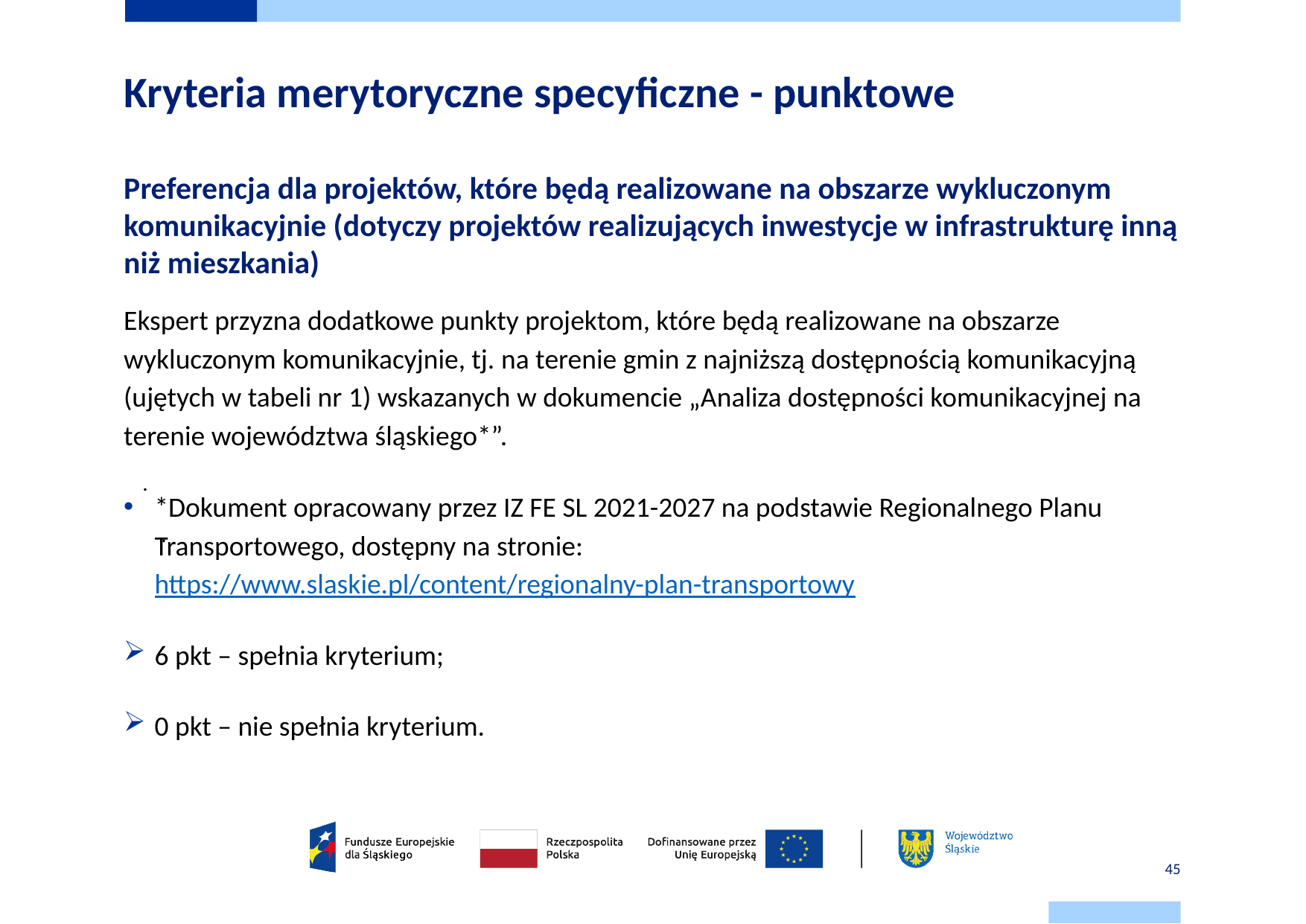

# Kryteria merytoryczne specyficzne - punktowe
.
Preferencja dla projektów, które będą realizowane na obszarze wykluczonym komunikacyjnie (dotyczy projektów realizujących inwestycje w infrastrukturę inną niż mieszkania)
Ekspert przyzna dodatkowe punkty projektom, które będą realizowane na obszarze wykluczonym komunikacyjnie, tj. na terenie gmin z najniższą dostępnością komunikacyjną (ujętych w tabeli nr 1) wskazanych w dokumencie „Analiza dostępności komunikacyjnej na terenie województwa śląskiego*”.
*Dokument opracowany przez IZ FE SL 2021-2027 na podstawie Regionalnego Planu Transportowego, dostępny na stronie: https://www.slaskie.pl/content/regionalny-plan-transportowy
6 pkt – spełnia kryterium;
0 pkt – nie spełnia kryterium.

.
45